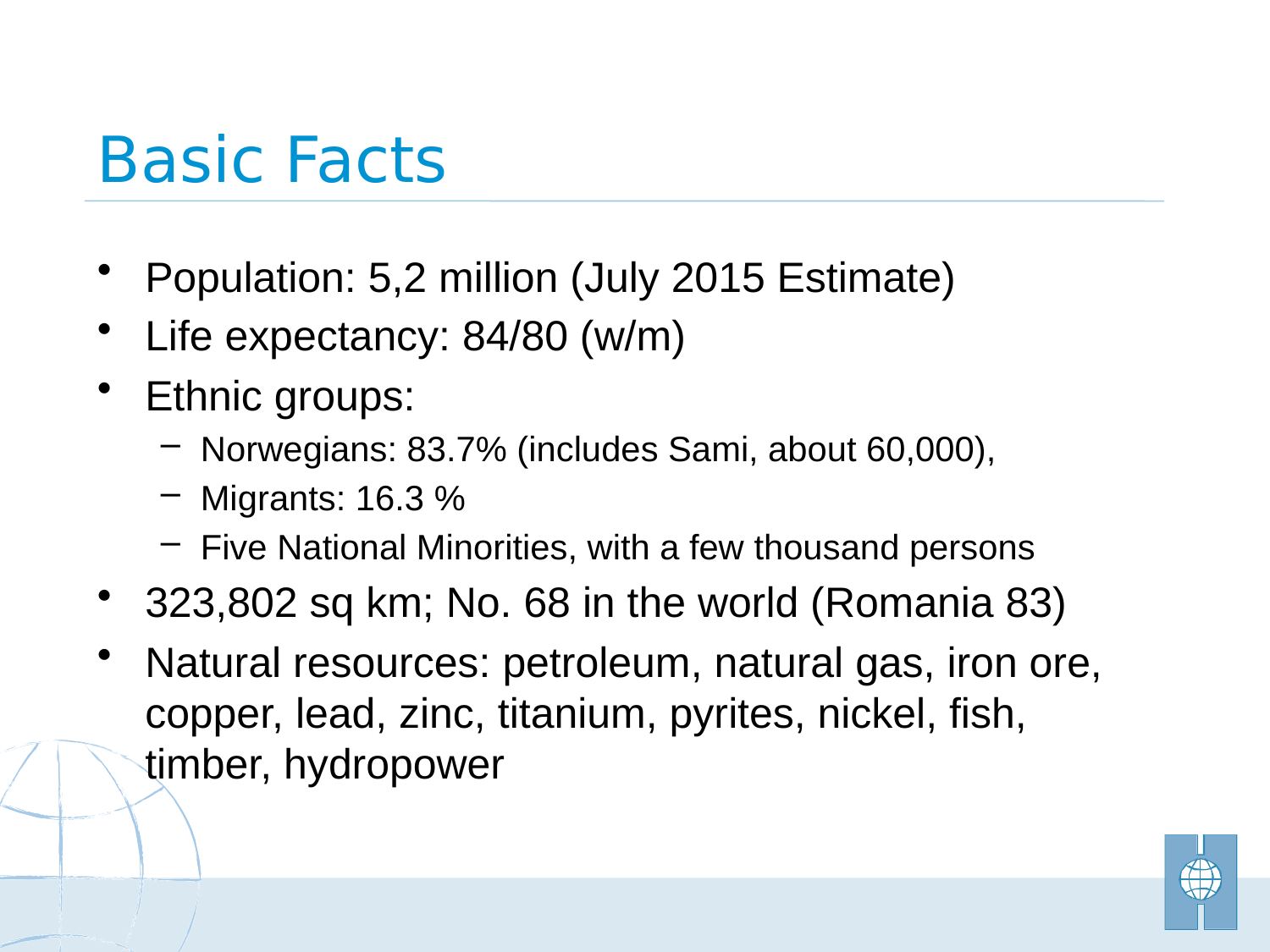

# Basic Facts
Population: 5,2 million (July 2015 Estimate)
Life expectancy: 84/80 (w/m)
Ethnic groups:
Norwegians: 83.7% (includes Sami, about 60,000),
Migrants: 16.3 %
Five National Minorities, with a few thousand persons
323,802 sq km; No. 68 in the world (Romania 83)
Natural resources: petroleum, natural gas, iron ore, copper, lead, zinc, titanium, pyrites, nickel, fish, timber, hydropower